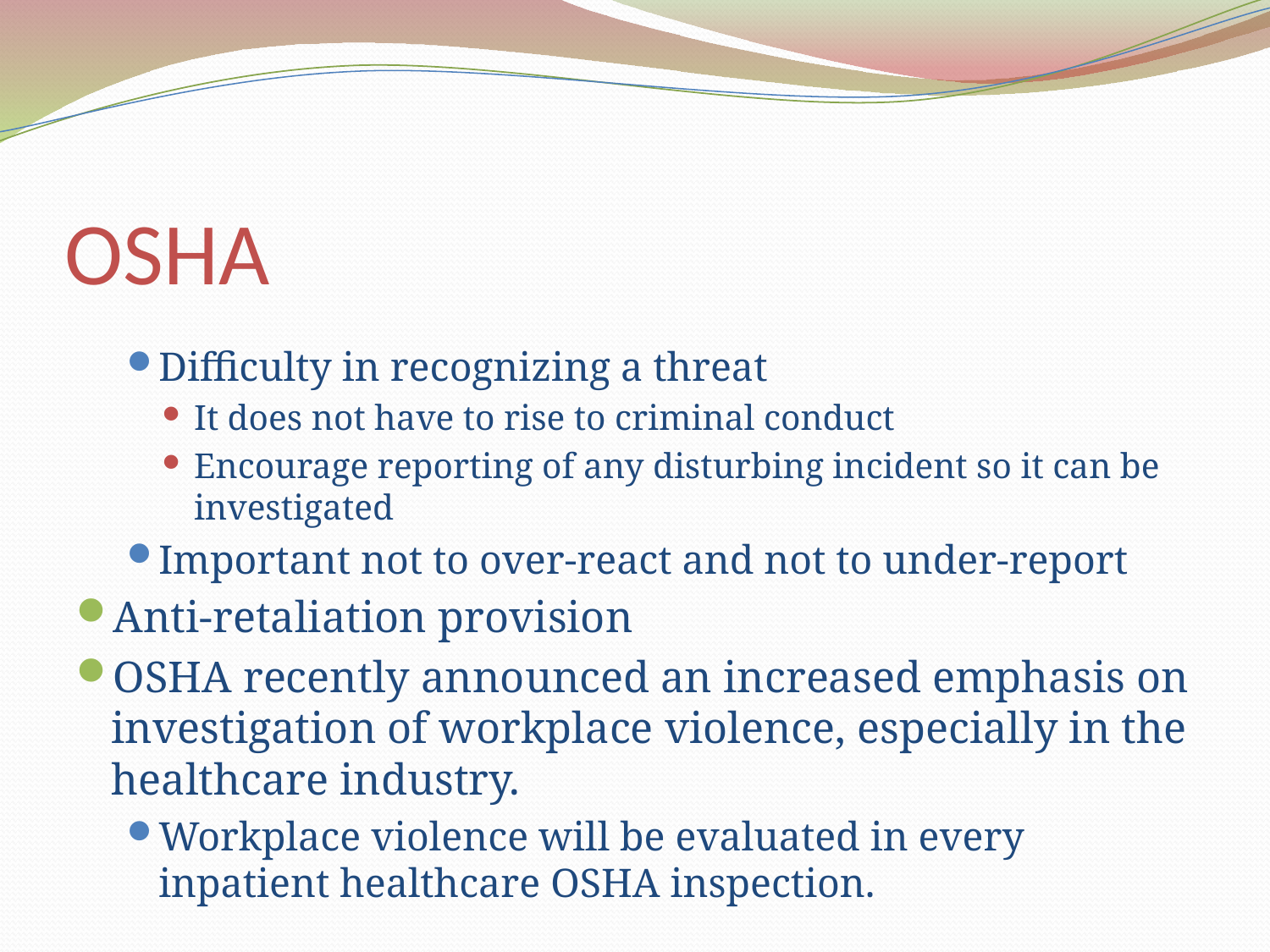

# OSHA

Difficulty in recognizing a threat
It does not have to rise to criminal conduct
Encourage reporting of any disturbing incident so it can be investigated
Important not to over-react and not to under-report
Anti-retaliation provision
OSHA recently announced an increased emphasis on investigation of workplace violence, especially in the healthcare industry.
Workplace violence will be evaluated in every inpatient healthcare OSHA inspection.